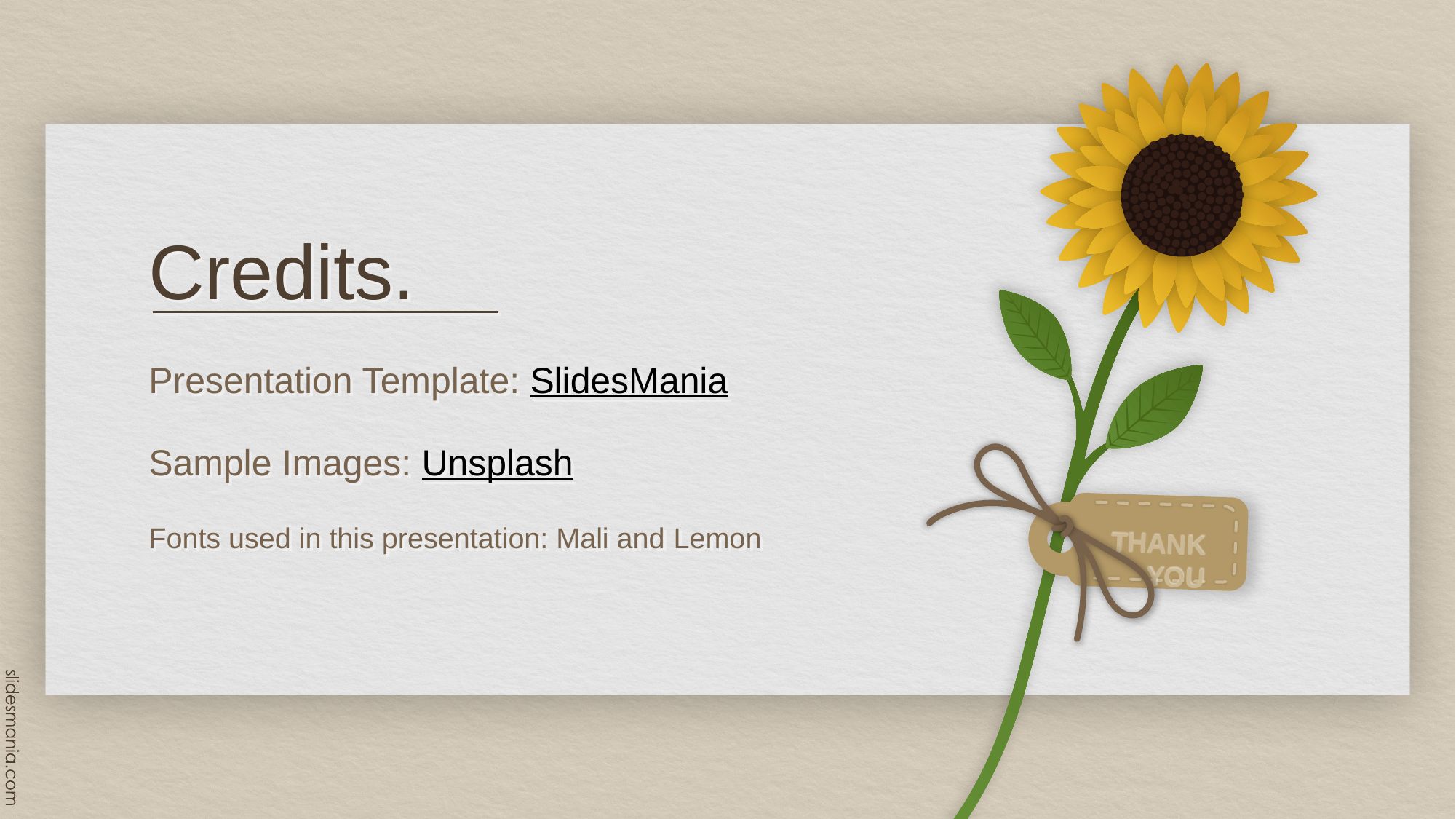

THANK YOU

# Credits.
Presentation Template: SlidesMania
Sample Images: Unsplash
Fonts used in this presentation: Mali and Lemon